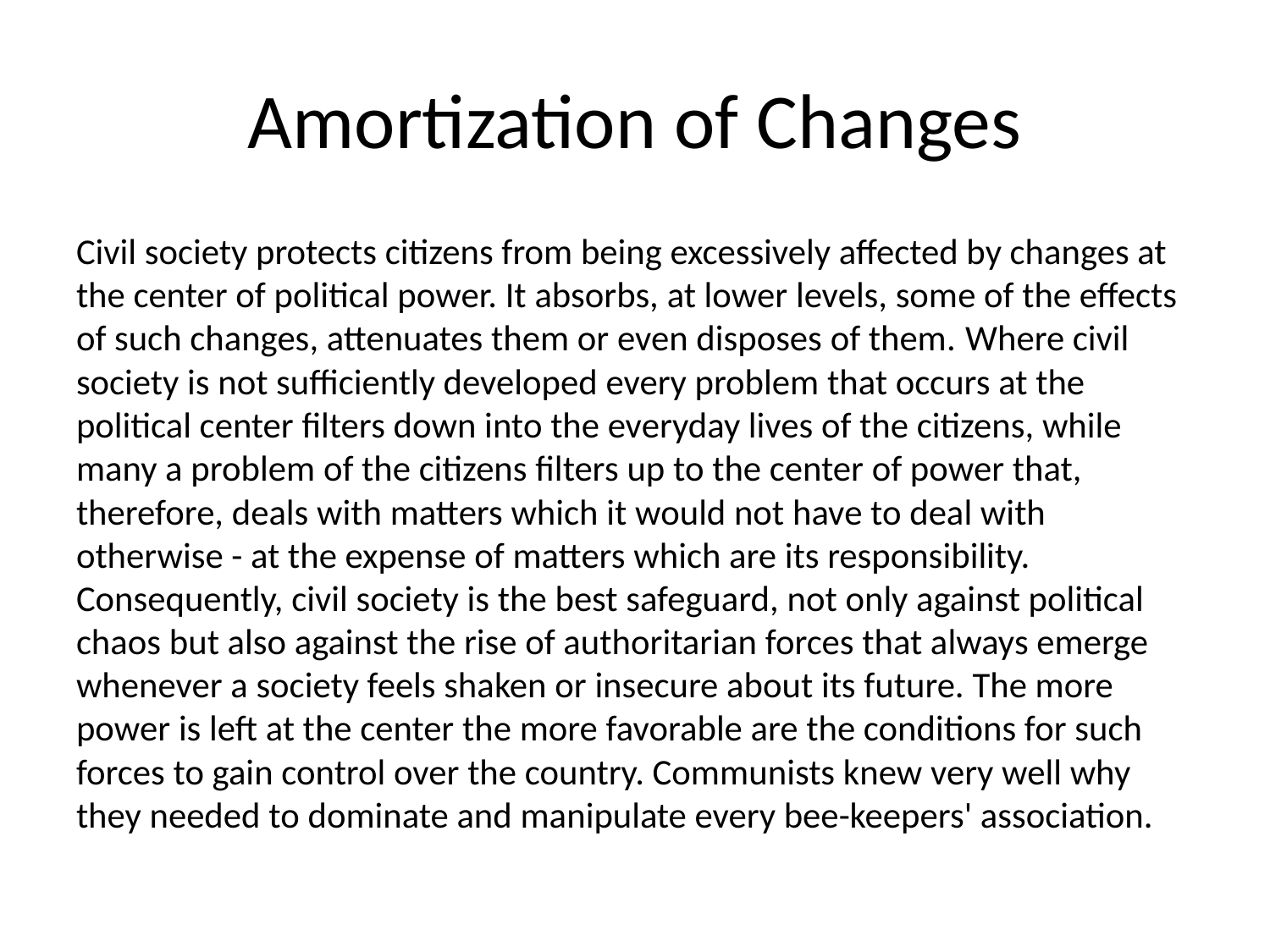

# Amortization of Changes
Civil society protects citizens from being excessively affected by changes at the center of political power. It absorbs, at lower levels, some of the effects of such changes, attenuates them or even disposes of them. Where civil society is not sufficiently developed every problem that occurs at the political center filters down into the everyday lives of the citizens, while many a problem of the citizens filters up to the center of power that, therefore, deals with matters which it would not have to deal with otherwise - at the expense of matters which are its responsibility. Consequently, civil society is the best safeguard, not only against political chaos but also against the rise of authoritarian forces that always emerge whenever a society feels shaken or insecure about its future. The more power is left at the center the more favorable are the conditions for such forces to gain control over the country. Communists knew very well why they needed to dominate and manipulate every bee-keepers' association.